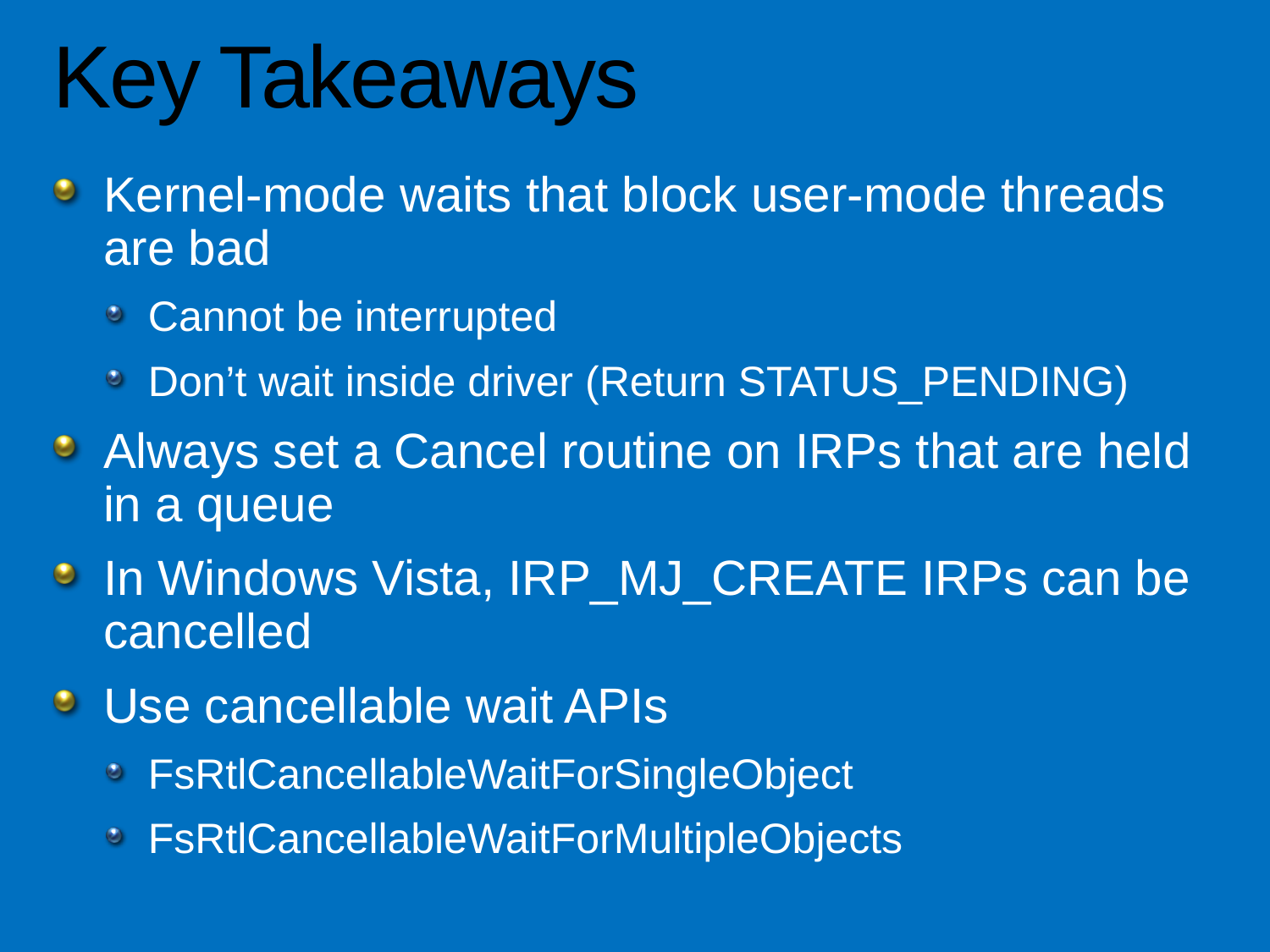

# Key Takeaways
Kernel-mode waits that block user-mode threads are bad
Cannot be interrupted
Don’t wait inside driver (Return STATUS_PENDING)
Always set a Cancel routine on IRPs that are held in a queue
In Windows Vista, IRP_MJ_CREATE IRPs can be cancelled
Use cancellable wait APIs
FsRtlCancellableWaitForSingleObject
FsRtlCancellableWaitForMultipleObjects